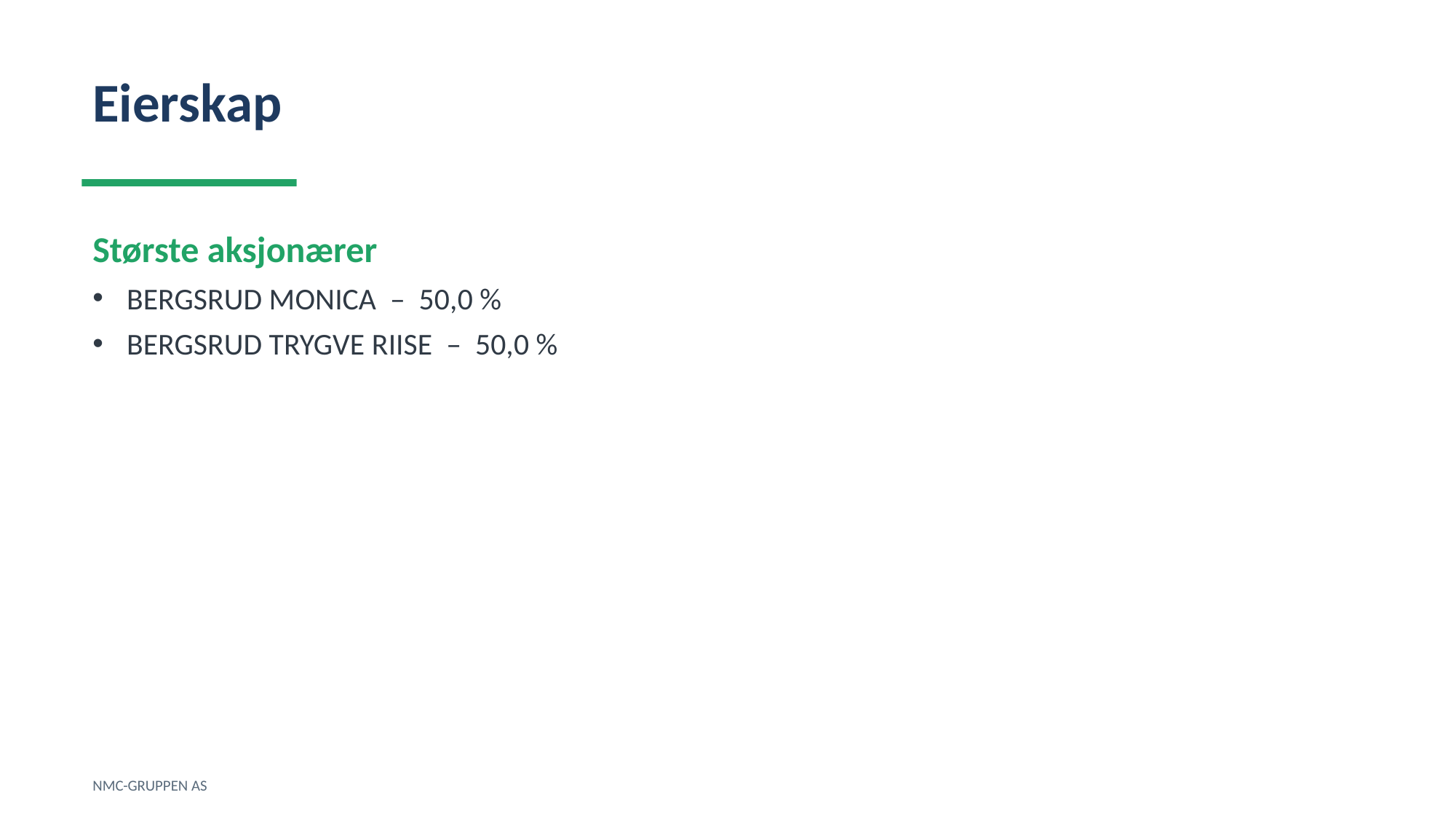

Eierskap

Største aksjonærer
BERGSRUD MONICA  –  50,0 %
BERGSRUD TRYGVE RIISE  –  50,0 %
NMC-GRUPPEN AS